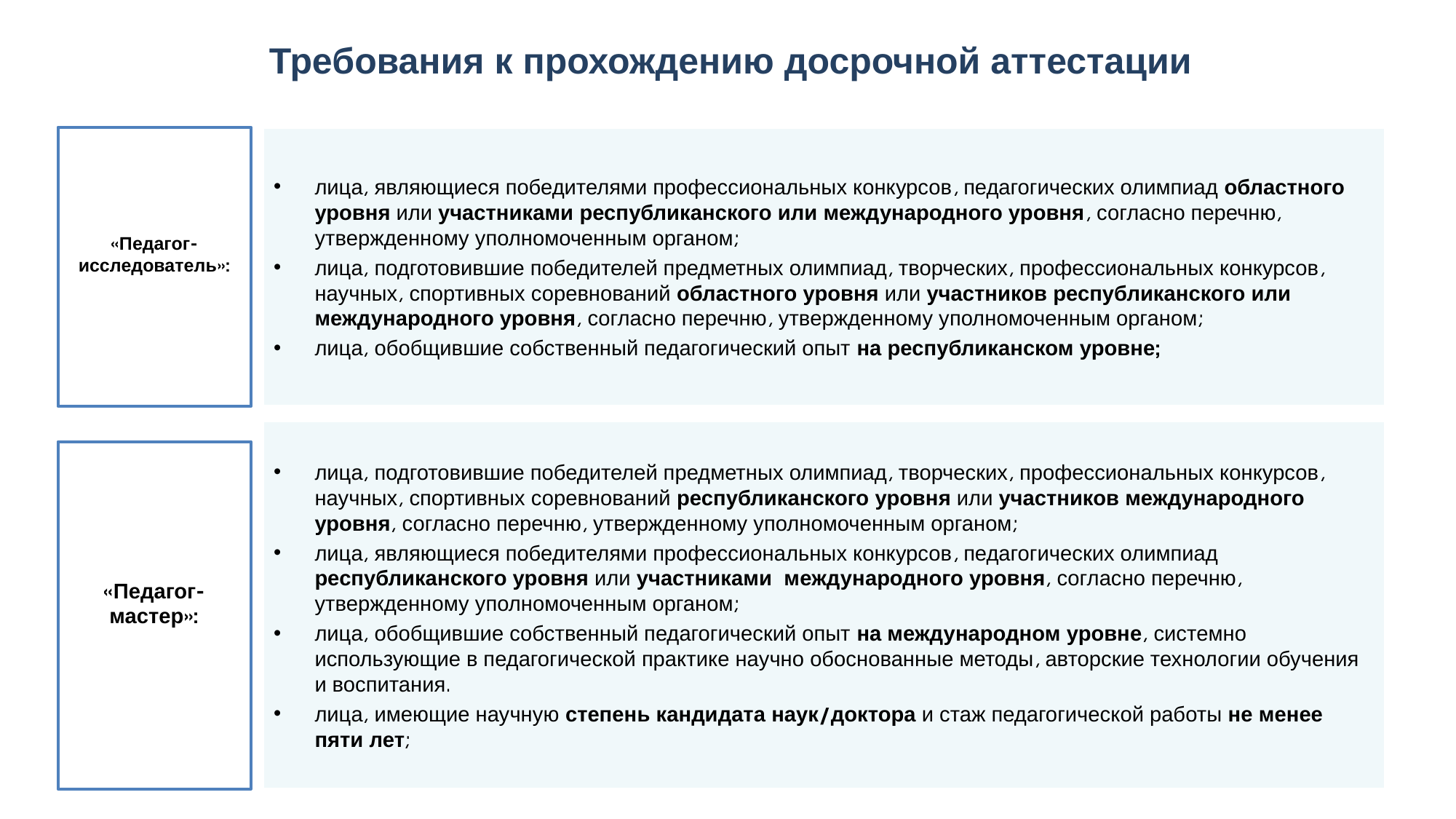

# Требования к прохождению досрочной аттестации
«Педагог-исследователь»:

лица, являющиеся победителями профессиональных конкурсов, педагогических олимпиад областного уровня или участниками республиканского или международного уровня, согласно перечню, утвержденному уполномоченным органом;
лица, подготовившие победителей предметных олимпиад, творческих, профессиональных конкурсов, научных, спортивных соревнований областного уровня или участников республиканского или международного уровня, согласно перечню, утвержденному уполномоченным органом;
лица, обобщившие собственный педагогический опыт на республиканском уровне;
лица, подготовившие победителей предметных олимпиад, творческих, профессиональных конкурсов, научных, спортивных соревнований республиканского уровня или участников международного уровня, согласно перечню, утвержденному уполномоченным органом;
лица, являющиеся победителями профессиональных конкурсов, педагогических олимпиад республиканского уровня или участниками  международного уровня, согласно перечню, утвержденному уполномоченным органом;
лица, обобщившие собственный педагогический опыт на международном уровне, системно использующие в педагогической практике научно обоснованные методы, авторские технологии обучения и воспитания.
лица, имеющие научную степень кандидата наук/доктора и стаж педагогической работы не менее пяти лет;
«Педагог-мастер»:

8